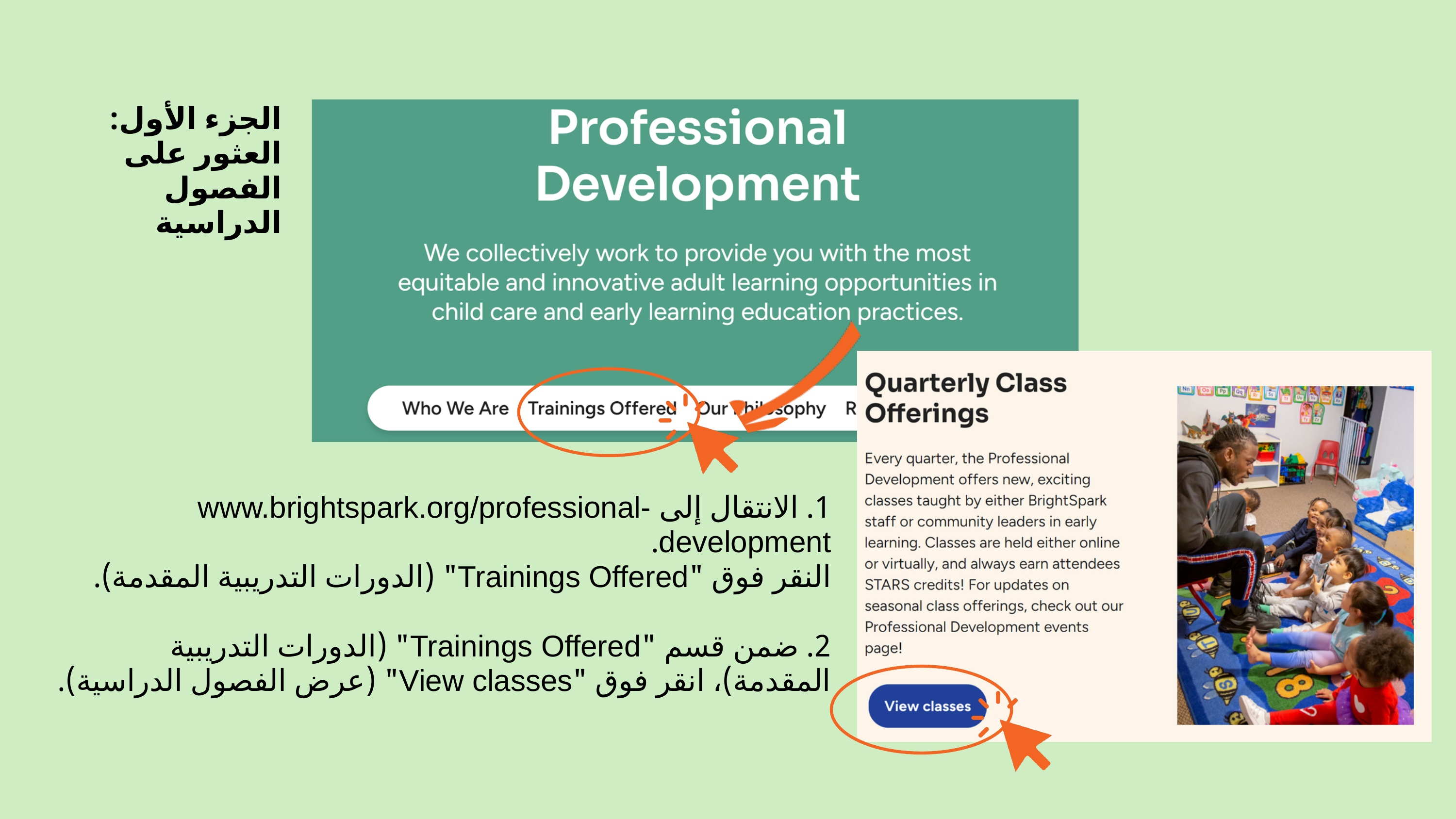

الجزء الأول: العثور على الفصول الدراسية
1. الانتقال إلى www.brightspark.org/professional-development.
النقر فوق "Trainings Offered" (الدورات التدريبية المقدمة).

2. ضمن قسم "Trainings Offered" (الدورات التدريبية المقدمة)، انقر فوق "View classes" (عرض الفصول الدراسية).